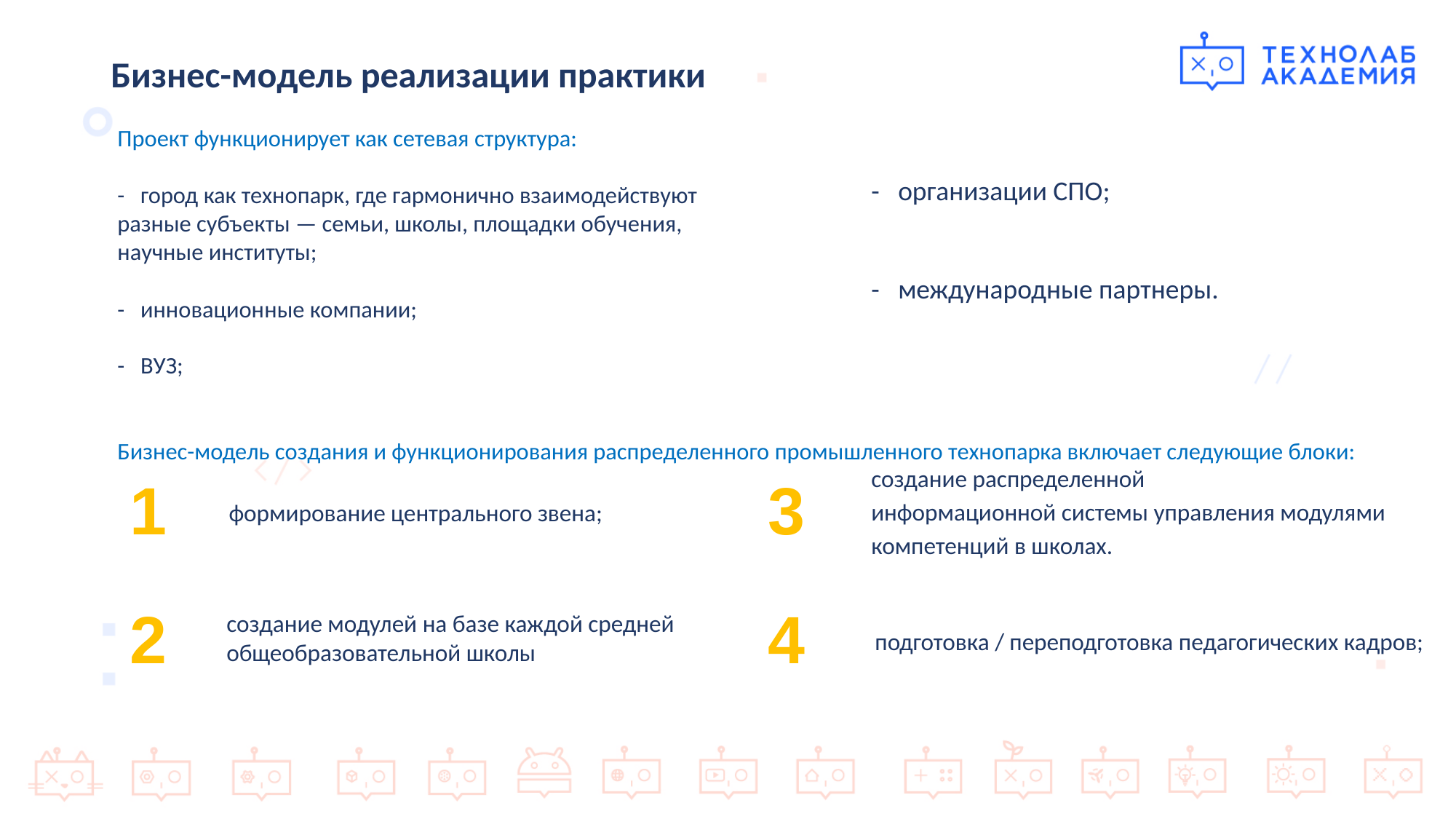

# Бизнес-модель реализации практики
Проект функционирует как сетевая структура:
-   город как технопарк, где гармонично взаимодействуют
разные субъекты — семьи, школы, площадки обучения,
научные институты;
-   инновационные компании;
-   ВУЗ;
Бизнес-модель создания и функционирования распределенного промышленного технопарка включает следующие блоки:

-   организации СПО;
-   международные партнеры.
создание распределенной
информационной системы управления модулями
компетенций в школах.
1
3
формирование центрального звена;
2
4
создание модулей на базе каждой средней
общеобразовательной школы
подготовка / переподготовка педагогических кадров;